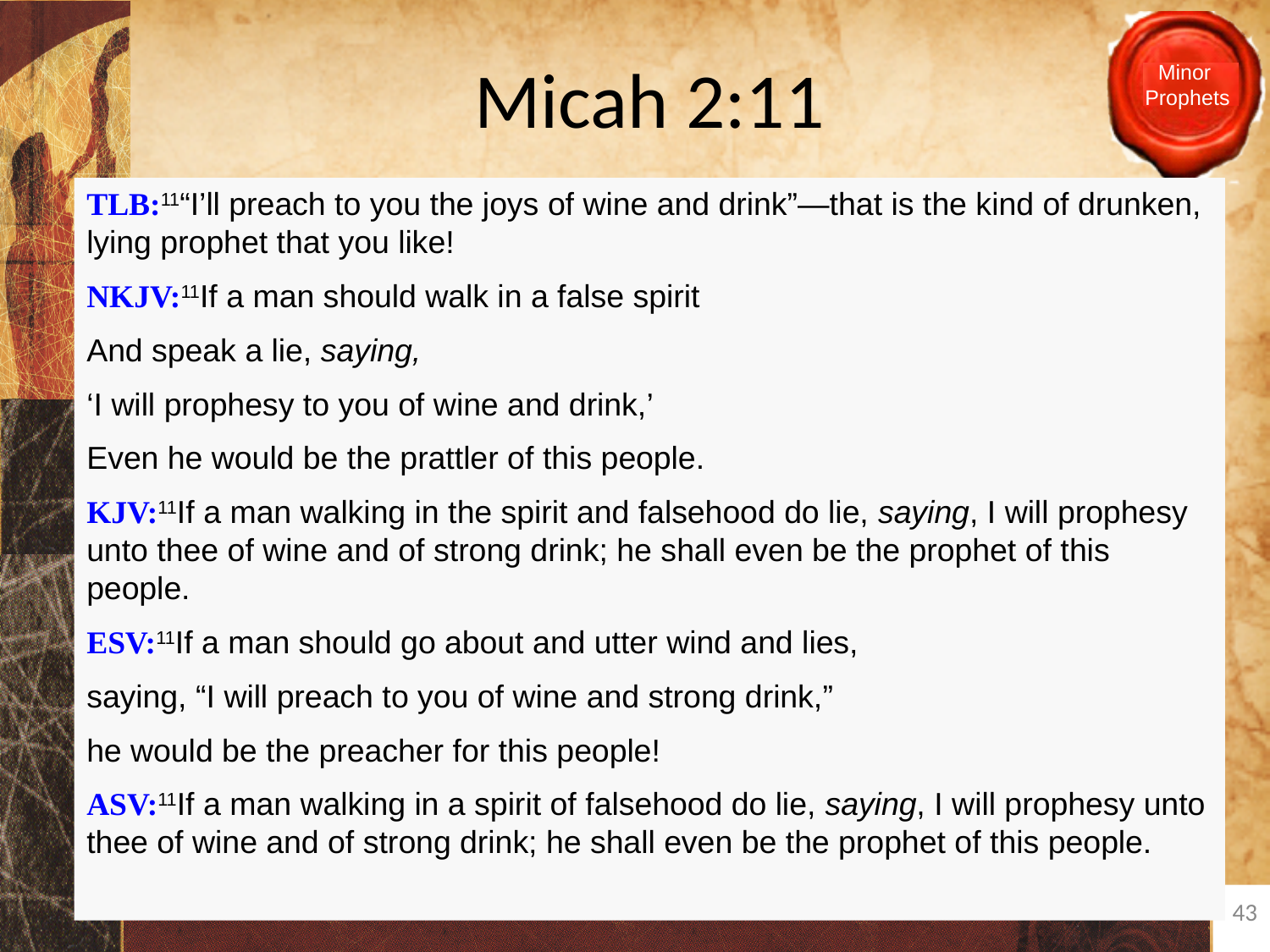

# Micah 2:11
TLB:11“I’ll preach to you the joys of wine and drink”—that is the kind of drunken, lying prophet that you like!
NKJV:11If a man should walk in a false spirit
And speak a lie, saying,
‘I will prophesy to you of wine and drink,’
Even he would be the prattler of this people.
KJV:11If a man walking in the spirit and falsehood do lie, saying, I will prophesy unto thee of wine and of strong drink; he shall even be the prophet of this people.
ESV:11If a man should go about and utter wind and lies,
saying, “I will preach to you of wine and strong drink,”
he would be the preacher for this people!
ASV:11If a man walking in a spirit of falsehood do lie, saying, I will prophesy unto thee of wine and of strong drink; he shall even be the prophet of this people.